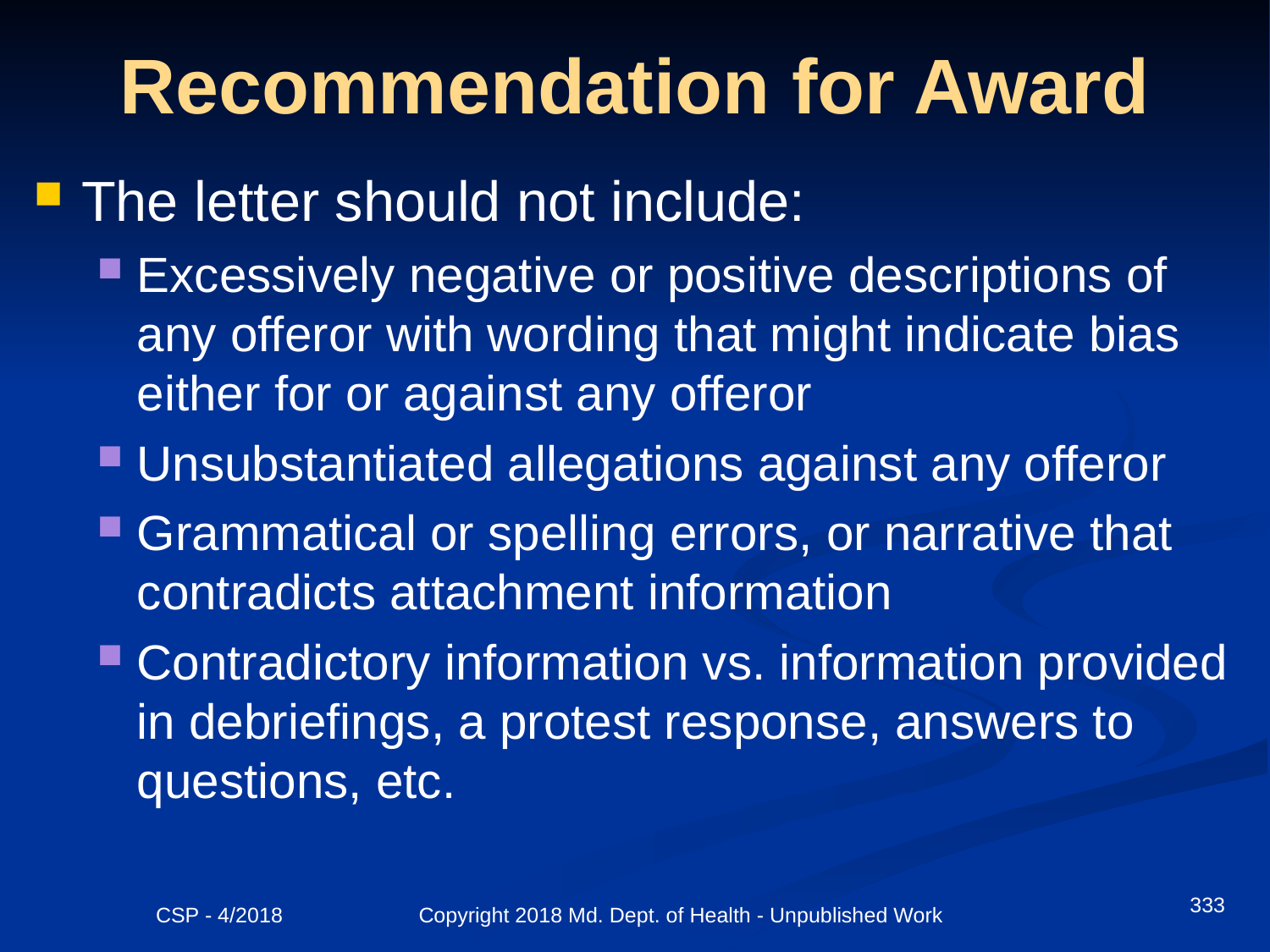

# Recommendation for Award
The letter should not include:
Excessively negative or positive descriptions of any offeror with wording that might indicate bias either for or against any offeror
Unsubstantiated allegations against any offeror
Grammatical or spelling errors, or narrative that contradicts attachment information
Contradictory information vs. information provided in debriefings, a protest response, answers to questions, etc.
333
CSP - 4/2018                       Copyright 2018 Md. Dept. of Health - Unpublished Work